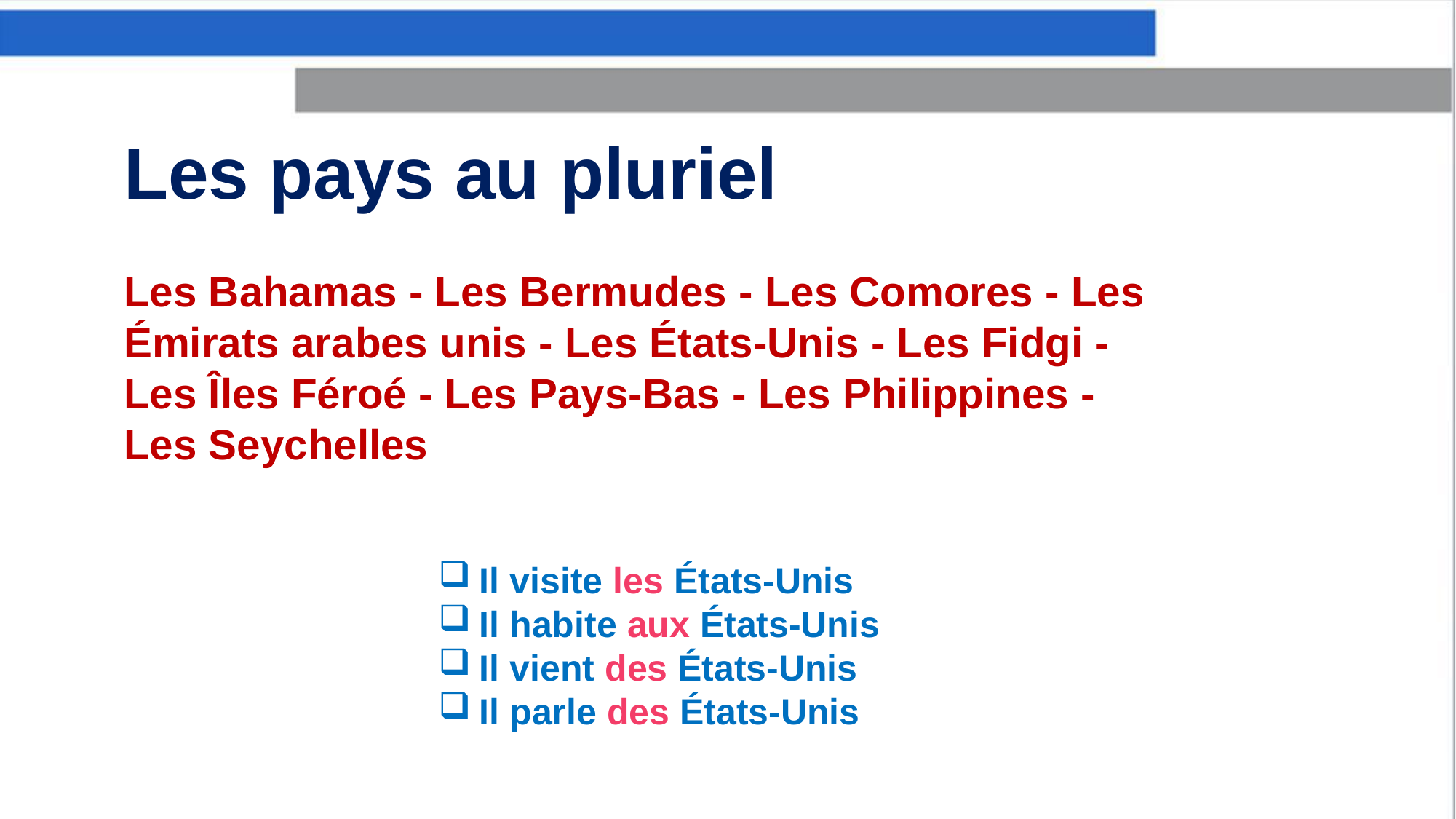

Les pays au pluriel
Les Bahamas - Les Bermudes - Les Comores - Les Émirats arabes unis - Les États-Unis - Les Fidgi - Les Îles Féroé - Les Pays-Bas - Les Philippines - Les Seychelles
Il visite les États-Unis
Il habite aux États-Unis
Il vient des États-Unis
Il parle des États-Unis